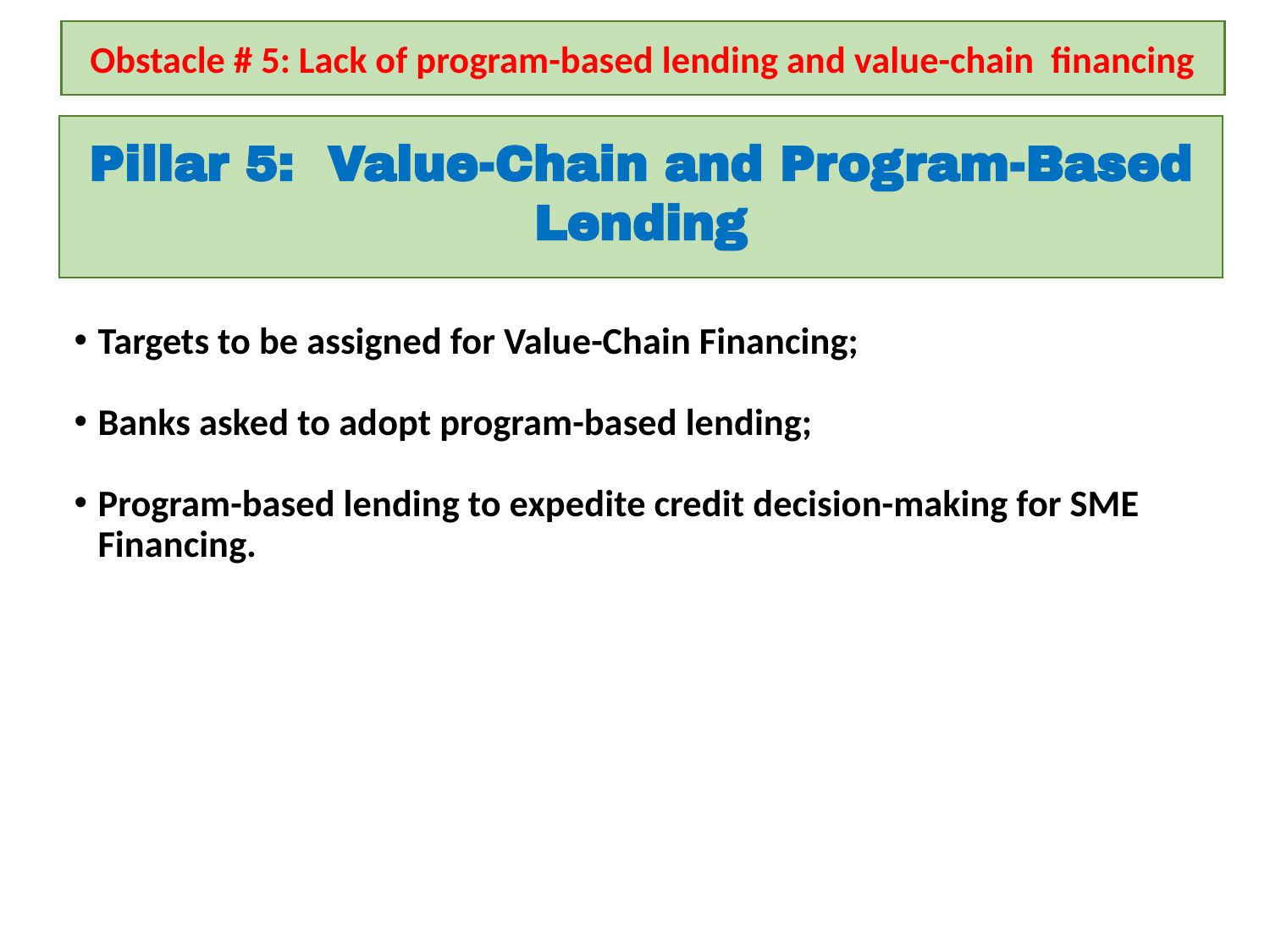

Obstacle # 5: Lack of program-based lending and value-chain  financing

Pillar 5:  Value-Chain and Program-Based Lending

Targets to be assigned for Value-Chain Financing;

Banks asked to adopt program-based lending;

Program-based lending to expedite credit decision-making for SME Financing.